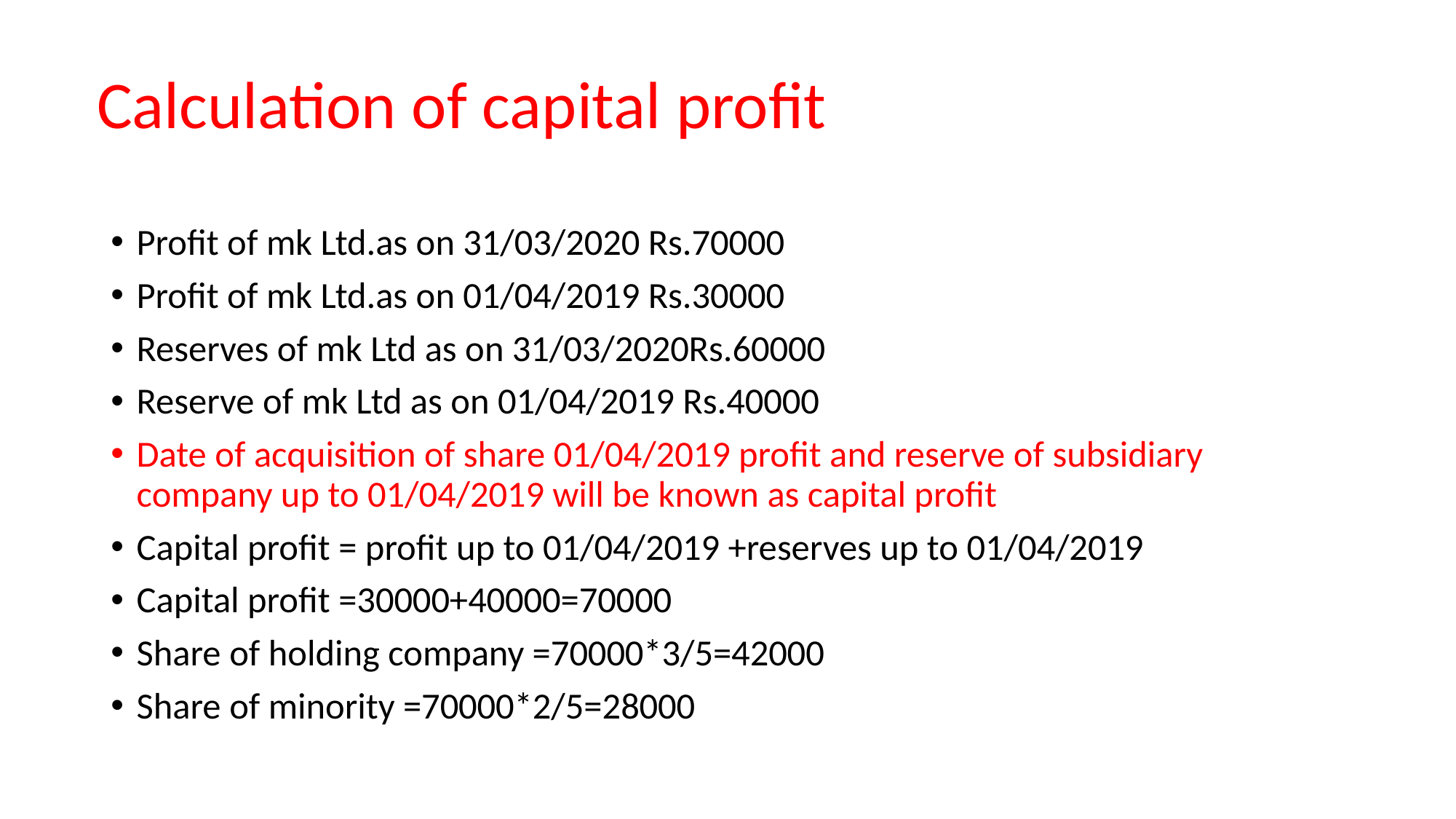

# Calculation of capital profit
Profit of mk Ltd.as on 31/03/2020 Rs.70000
Profit of mk Ltd.as on 01/04/2019 Rs.30000
Reserves of mk Ltd as on 31/03/2020Rs.60000
Reserve of mk Ltd as on 01/04/2019 Rs.40000
Date of acquisition of share 01/04/2019 profit and reserve of subsidiary company up to 01/04/2019 will be known as capital profit
Capital profit = profit up to 01/04/2019 +reserves up to 01/04/2019
Capital profit =30000+40000=70000
Share of holding company =70000*3/5=42000
Share of minority =70000*2/5=28000